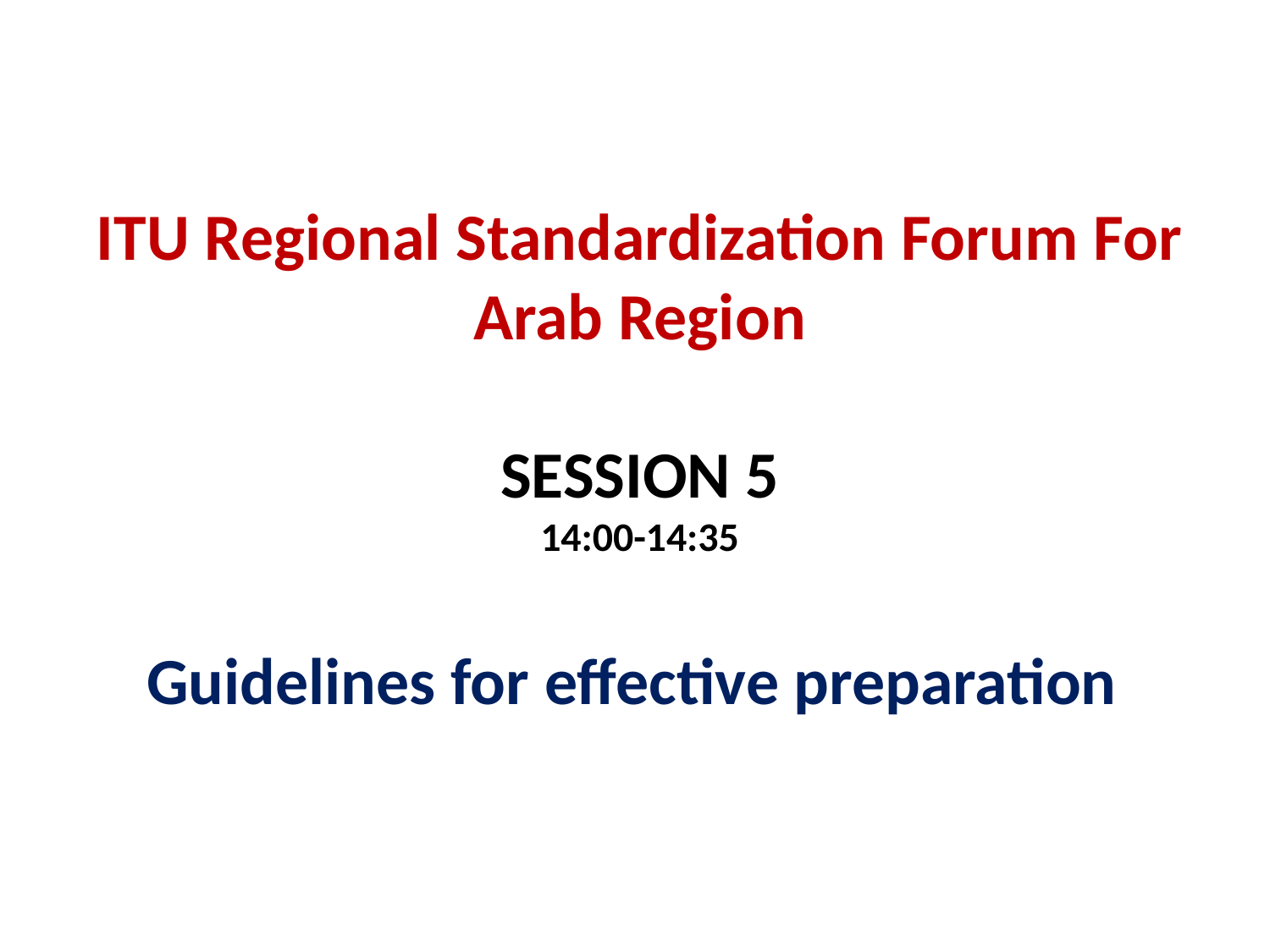

# ITU Regional Standardization Forum For Arab Region SESSION 5 14:00-14:35 Guidelines for effective preparation